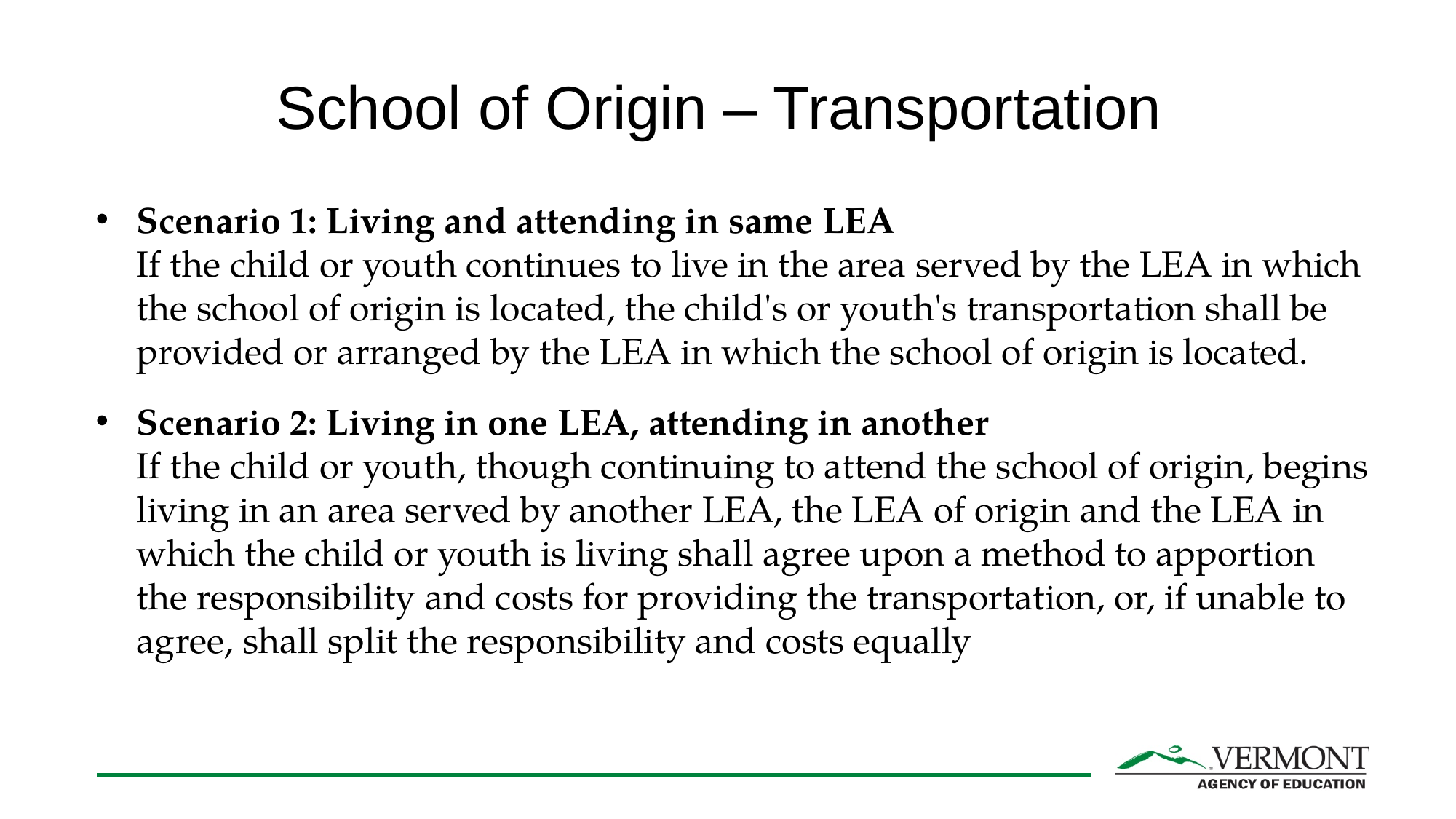

# School of Origin – Transportation
Scenario 1: Living and attending in same LEA
If the child or youth continues to live in the area served by the LEA in which the school of origin is located, the child's or youth's transportation shall be provided or arranged by the LEA in which the school of origin is located.
Scenario 2: Living in one LEA, attending in another
If the child or youth, though continuing to attend the school of origin, begins living in an area served by another LEA, the LEA of origin and the LEA in which the child or youth is living shall agree upon a method to apportion the responsibility and costs for providing the transportation, or, if unable to agree, shall split the responsibility and costs equally